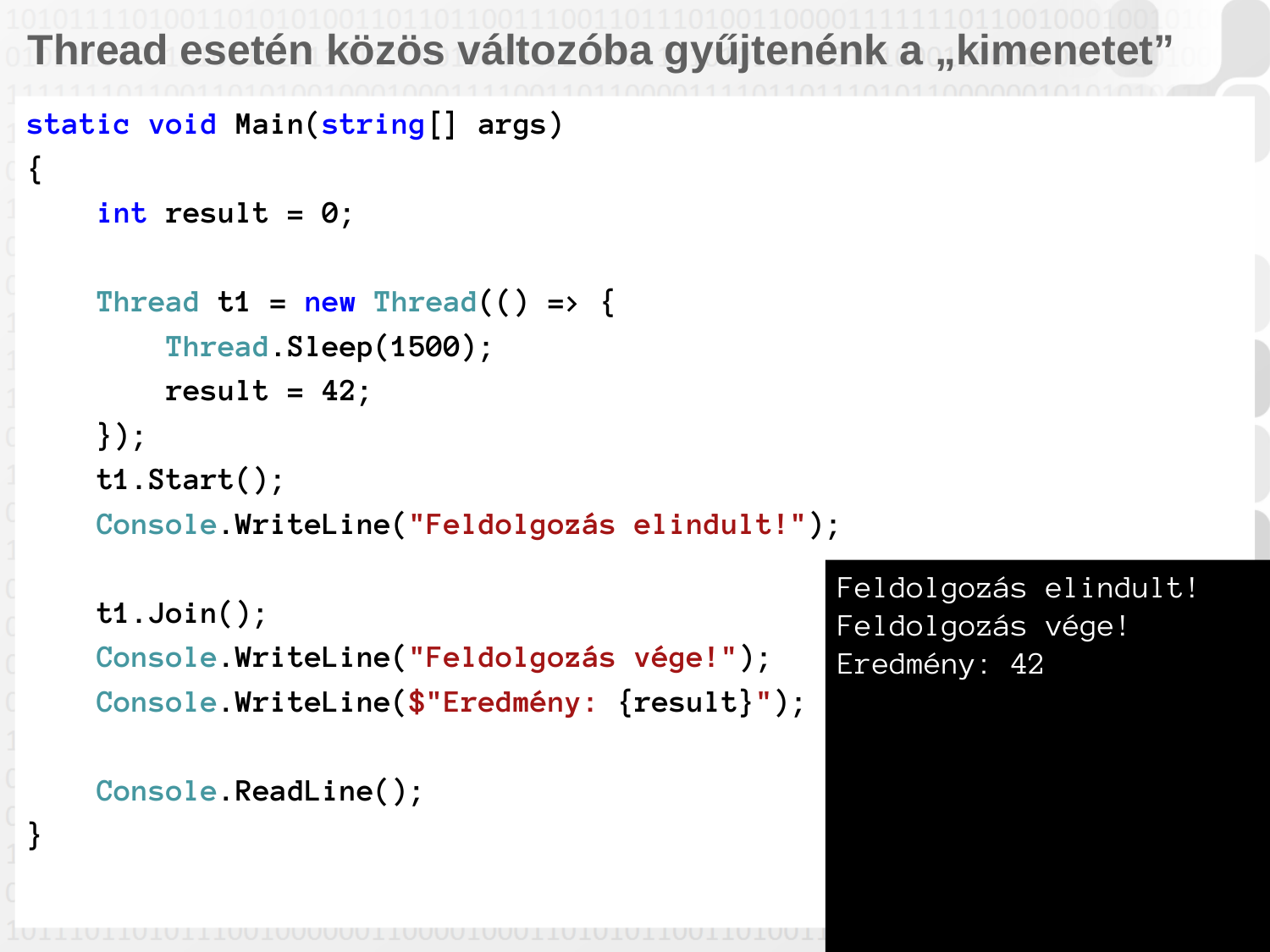

# Thread esetén közös változóba gyűjtenénk a „kimenetet”
static void Main(string[] args)
{
    int result = 0;

    Thread t1 = new Thread(() => {
        Thread.Sleep(1500);
        result = 42;
    });
    t1.Start();
    Console.WriteLine("Feldolgozás elindult!");

    t1.Join();
    Console.WriteLine("Feldolgozás vége!");
    Console.WriteLine($"Eredmény: {result}");

    Console.ReadLine();
}
Feldolgozás elindult!
Feldolgozás vége!
Eredmény: 42